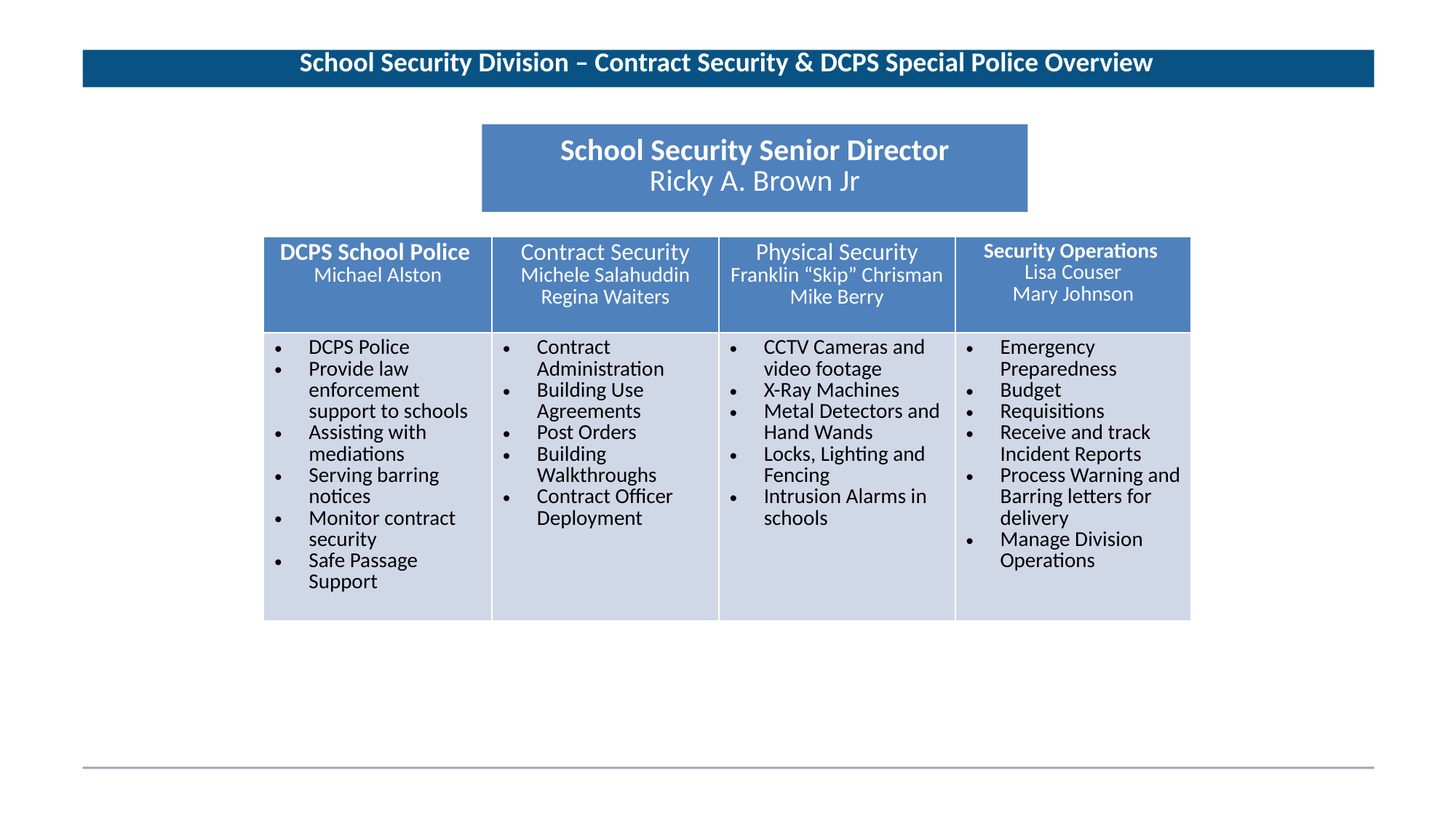

School Security Division – Contract Security & DCPS Special Police Overview
# School Security Senior Director Ricky A. Brown Jr
| DCPS School Police Michael Alston | Contract Security Michele Salahuddin Regina Waiters | Physical Security Franklin “Skip” Chrisman Mike Berry | Security Operations Lisa Couser Mary Johnson |
| --- | --- | --- | --- |
| DCPS Police Provide law enforcement support to schools Assisting with mediations Serving barring notices Monitor contract security Safe Passage Support | Contract Administration Building Use Agreements Post Orders Building Walkthroughs Contract Officer Deployment | CCTV Cameras and video footage X-Ray Machines Metal Detectors and Hand Wands Locks, Lighting and Fencing Intrusion Alarms in schools | Emergency Preparedness Budget Requisitions Receive and track Incident Reports Process Warning and Barring letters for delivery Manage Division Operations |